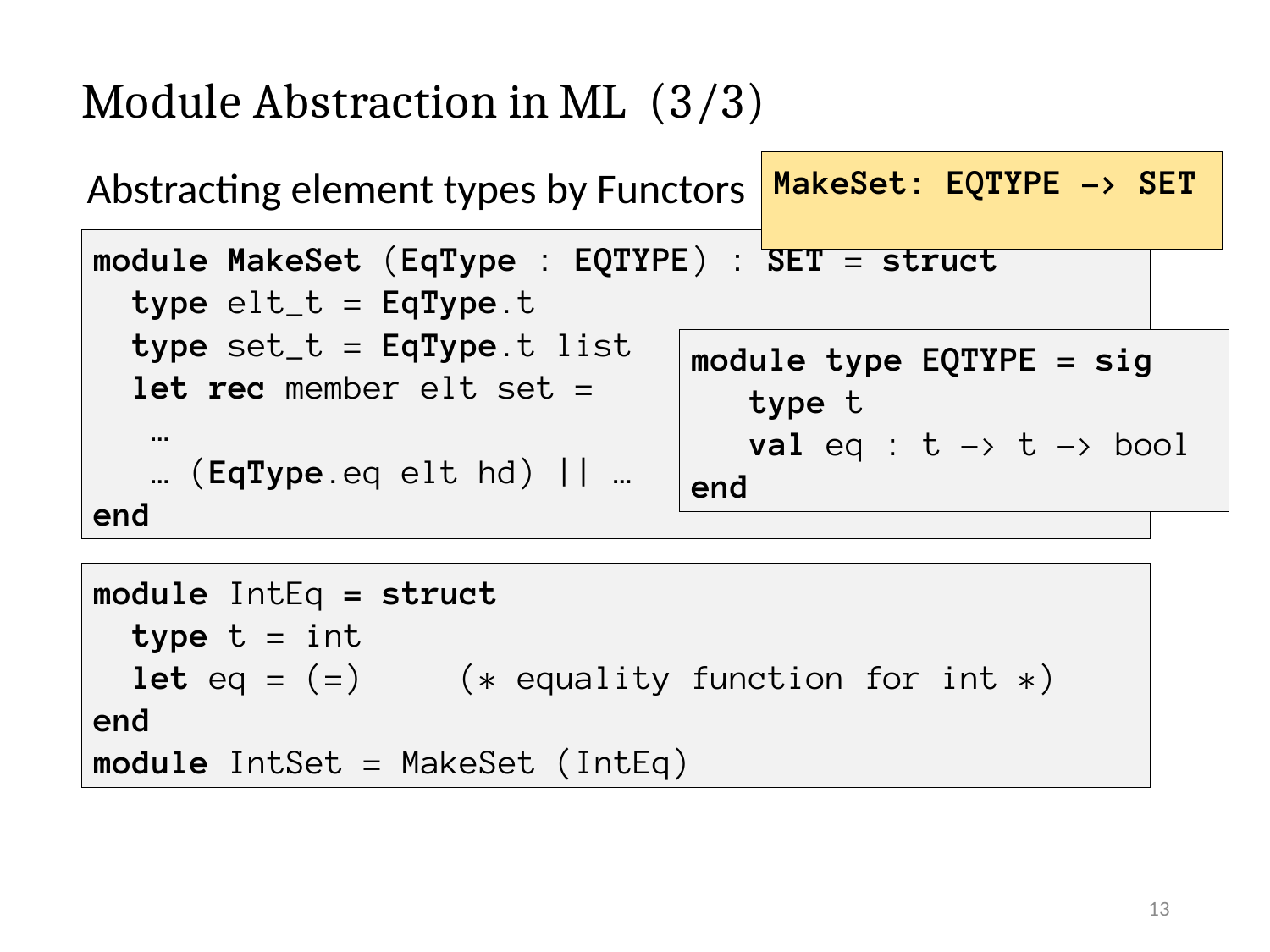

# Module Abstraction in ML  (3/3)
MakeSet: EQTYPE -> SET
Abstracting element types by Functors
module MakeSet (EqType : EQTYPE) : SET = struct
  type elt_t = EqType.t
  type set_t = EqType.t list
  let rec member elt set =
   …
   … (EqType.eq elt hd) || …
end
module type EQTYPE = sig
   type t
   val eq : t -> t -> bool
end
module IntEq = struct
  type t = int
  let eq = (=)     (* equality function for int *)
end
module IntSet = MakeSet (IntEq)
13